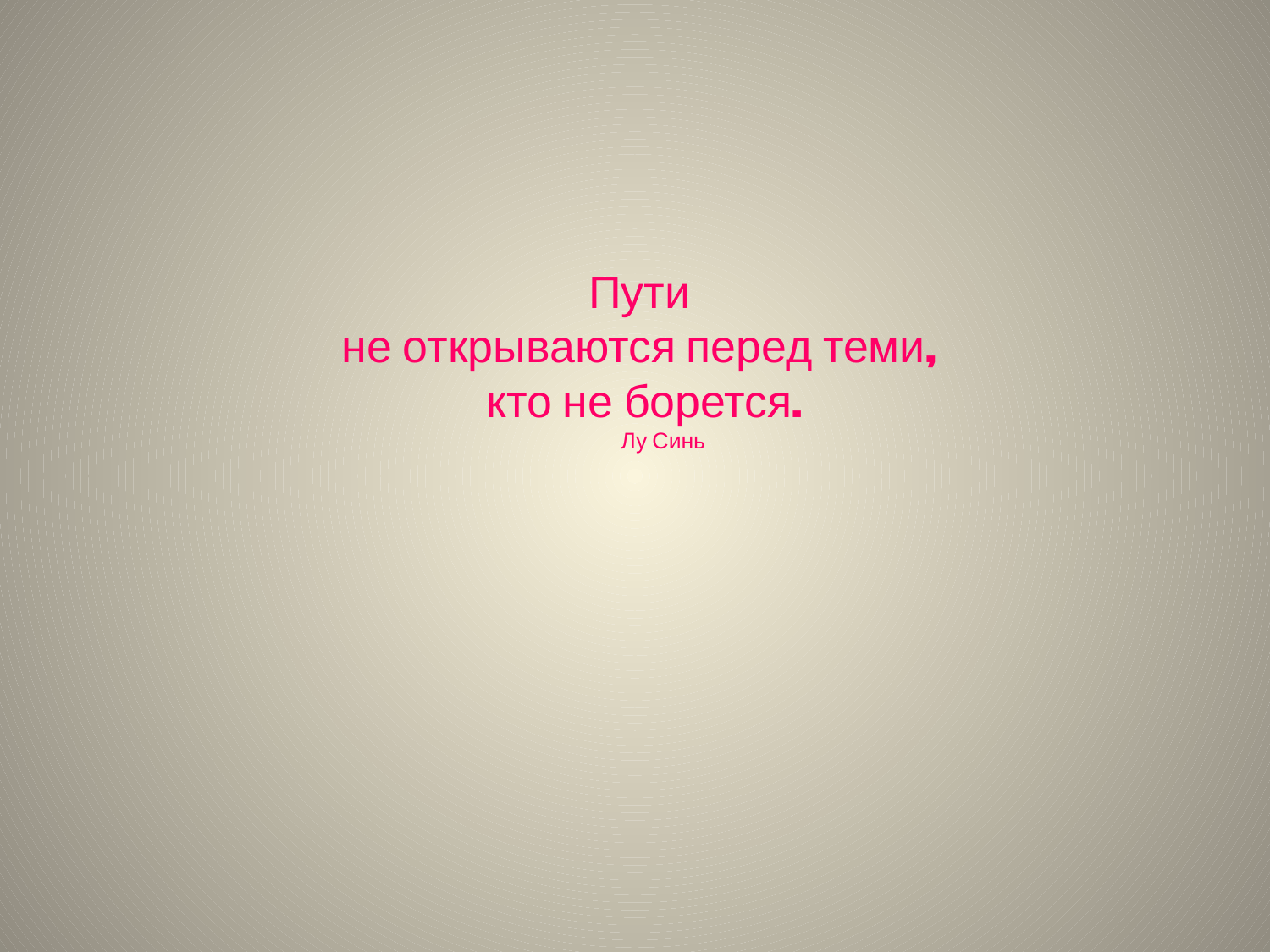

# Пути не открываются перед теми, кто не борется. Лу Синь